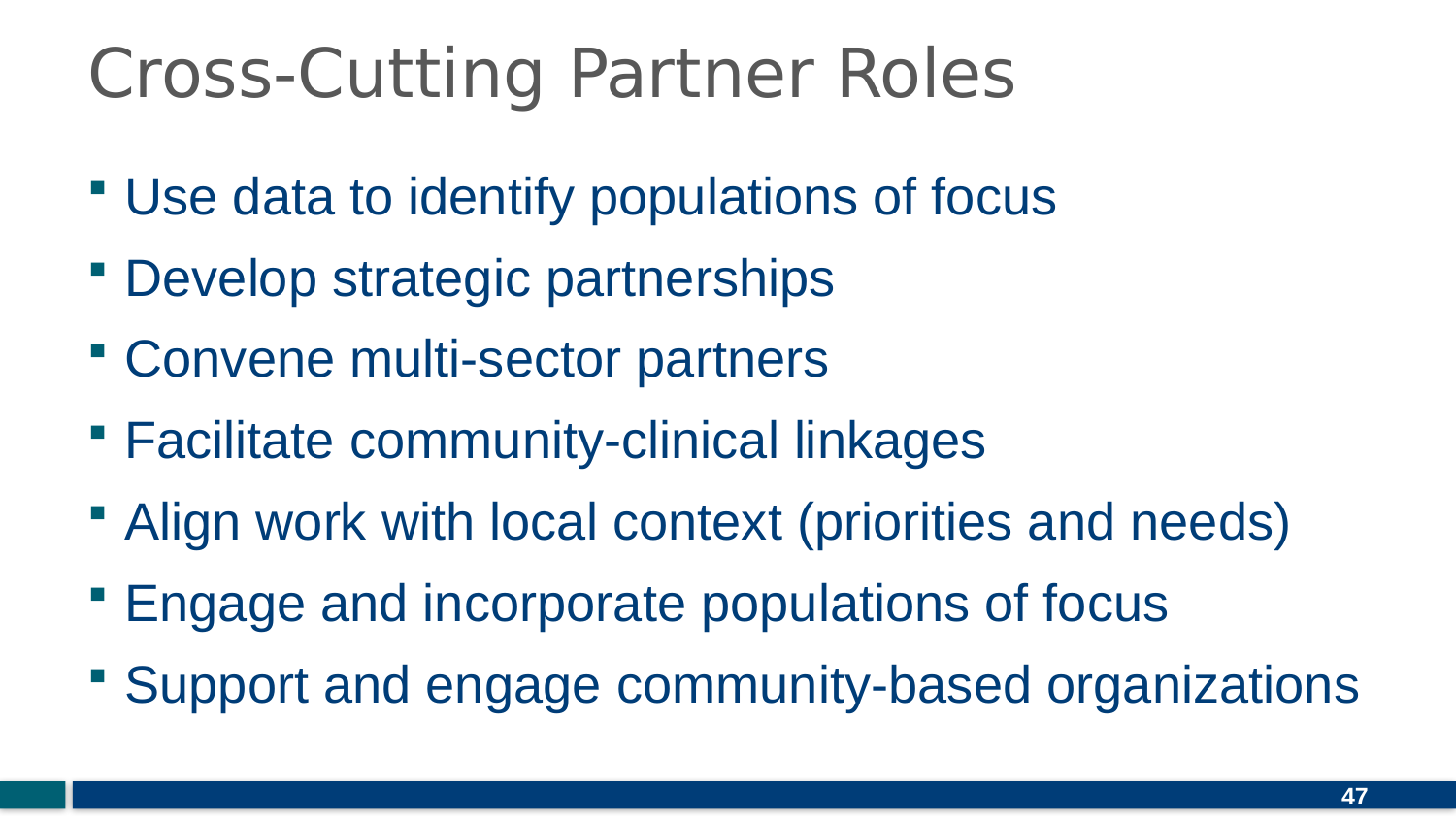

# Cross-Cutting Partner Roles
Use data to identify populations of focus
Develop strategic partnerships
Convene multi-sector partners
Facilitate community-clinical linkages
Align work with local context (priorities and needs)
Engage and incorporate populations of focus
Support and engage community-based organizations